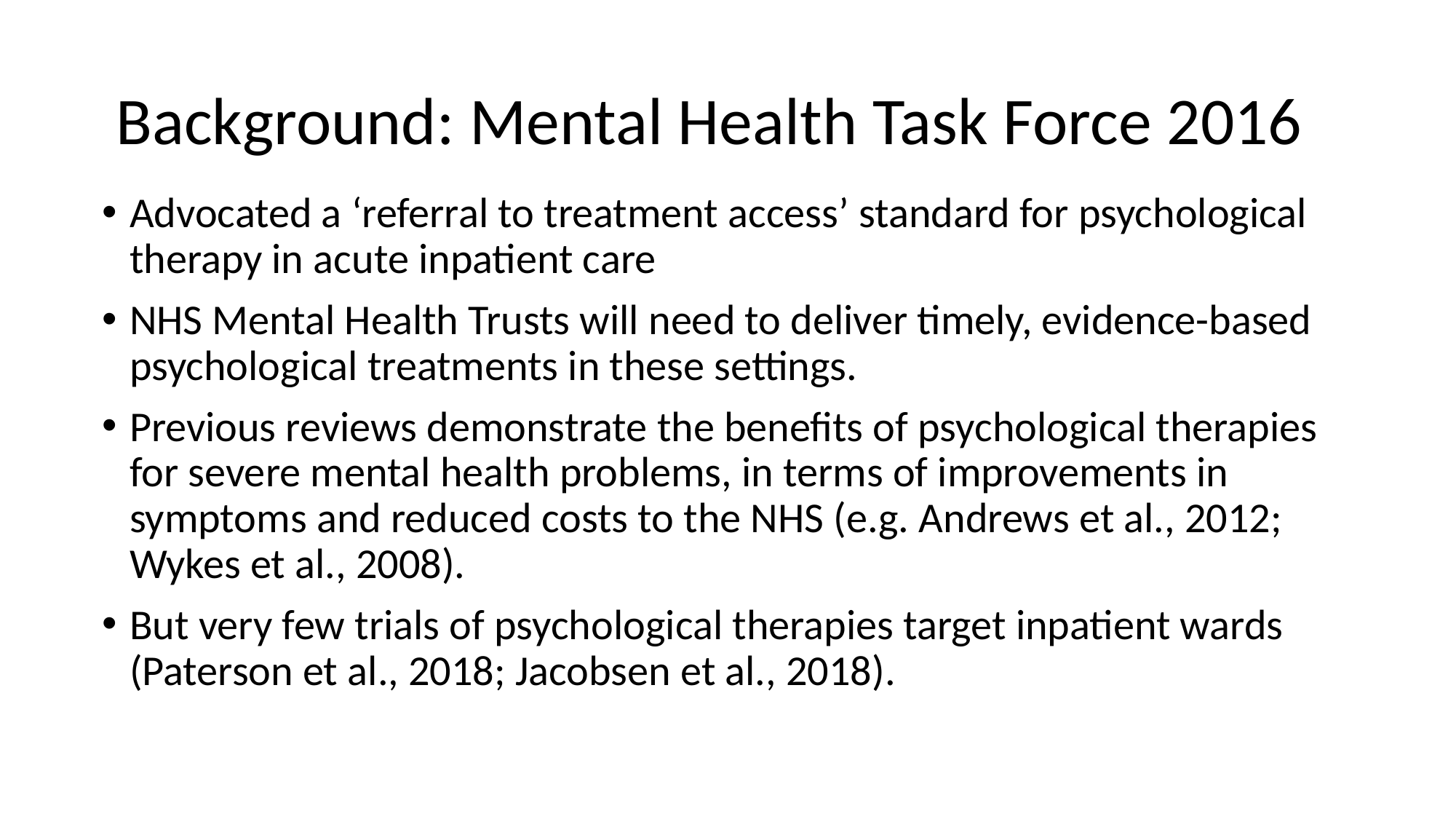

# Background: Mental Health Task Force 2016
Advocated a ‘referral to treatment access’ standard for psychological therapy in acute inpatient care
NHS Mental Health Trusts will need to deliver timely, evidence-based psychological treatments in these settings.
Previous reviews demonstrate the benefits of psychological therapies for severe mental health problems, in terms of improvements in symptoms and reduced costs to the NHS (e.g. Andrews et al., 2012; Wykes et al., 2008).
But very few trials of psychological therapies target inpatient wards (Paterson et al., 2018; Jacobsen et al., 2018).